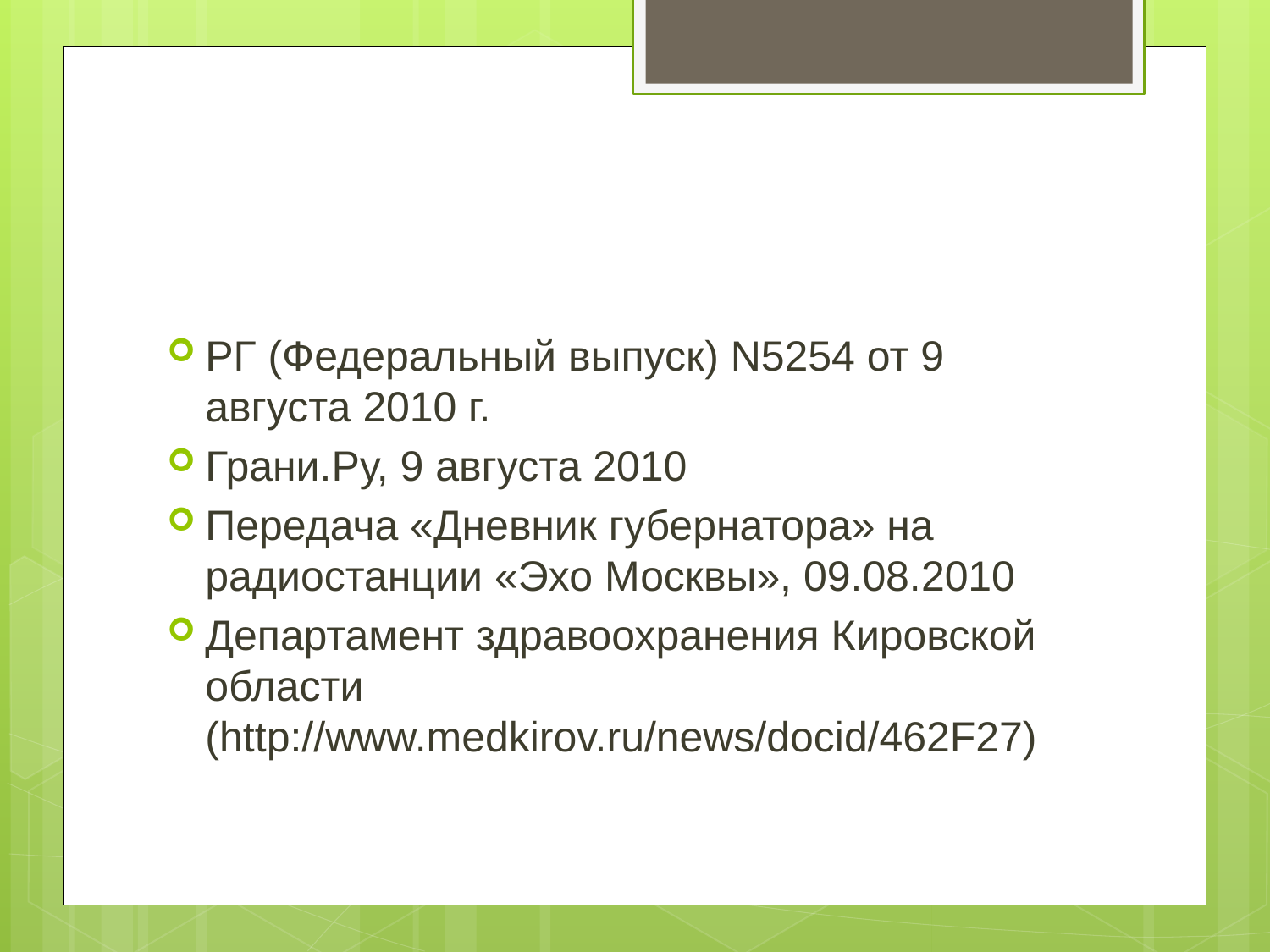

#
РГ (Федеральный выпуск) N5254 от 9 августа 2010 г.
Грани.Ру, 9 августа 2010
Передача «Дневник губернатора» на радиостанции «Эхо Москвы», 09.08.2010
Департамент здравоохранения Кировской области (http://www.medkirov.ru/news/docid/462F27)